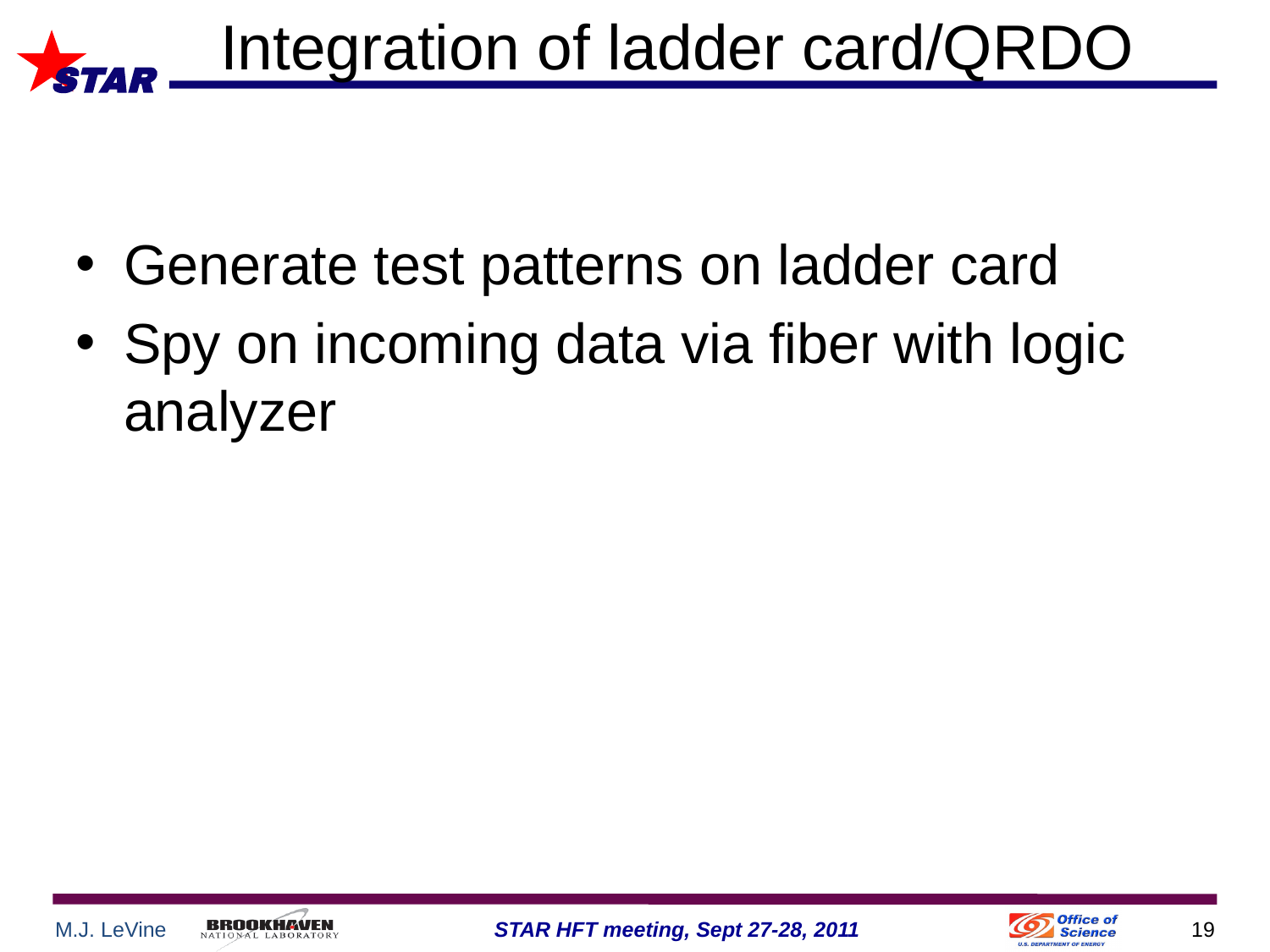

# Integration of ladder card/QRDO
Generate test patterns on ladder card
Spy on incoming data via fiber with logic analyzer